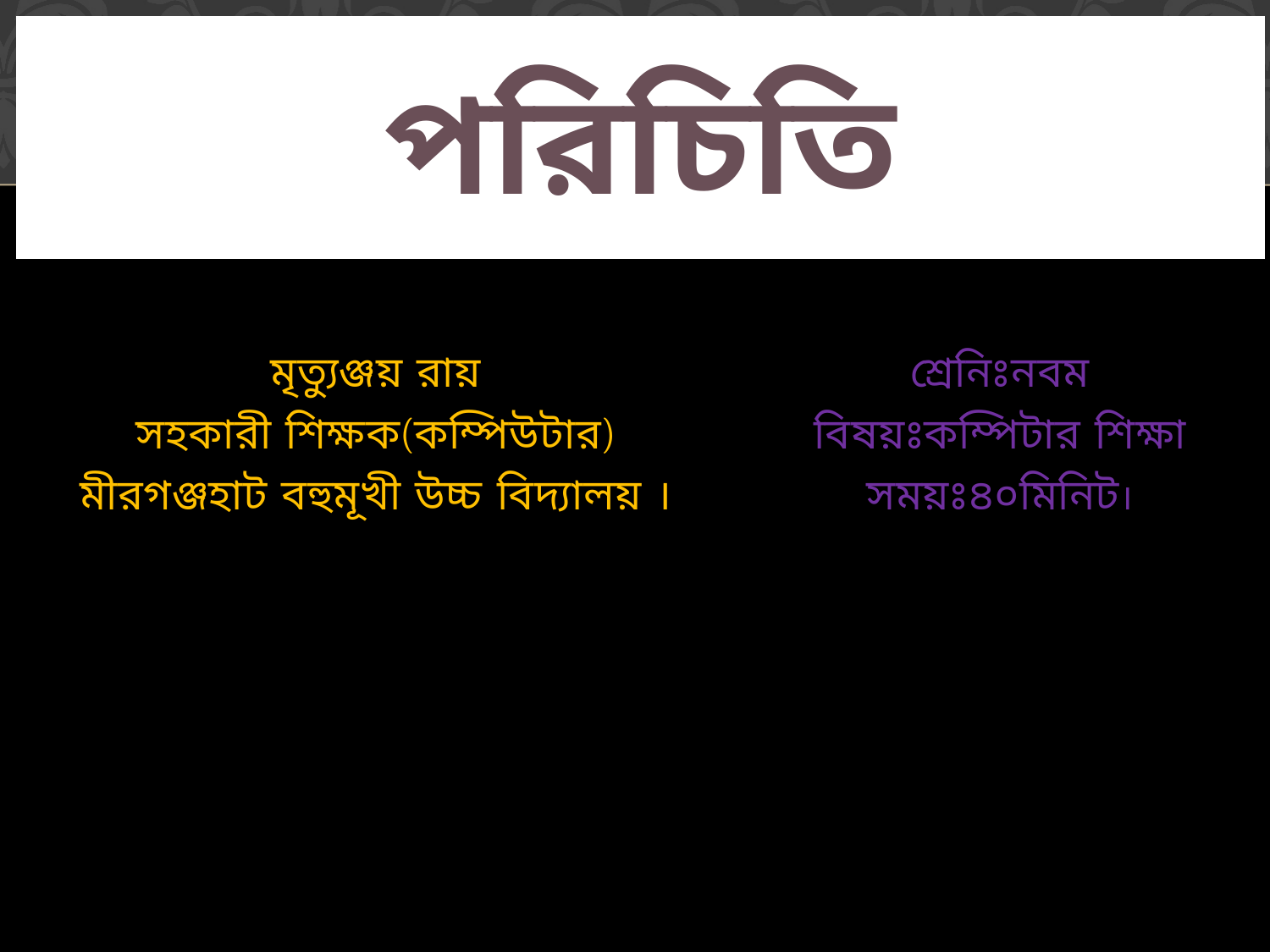

# পরিচিতি
মৃত্যুঞ্জয় রায়
সহকারী শিক্ষক(কম্পিউটার)
মীরগঞ্জহাট বহুমূখী উচ্চ বিদ্যালয় ।
শ্রেনিঃনবম
বিষয়ঃকম্পিটার শিক্ষা
সময়ঃ৪০মিনিট।